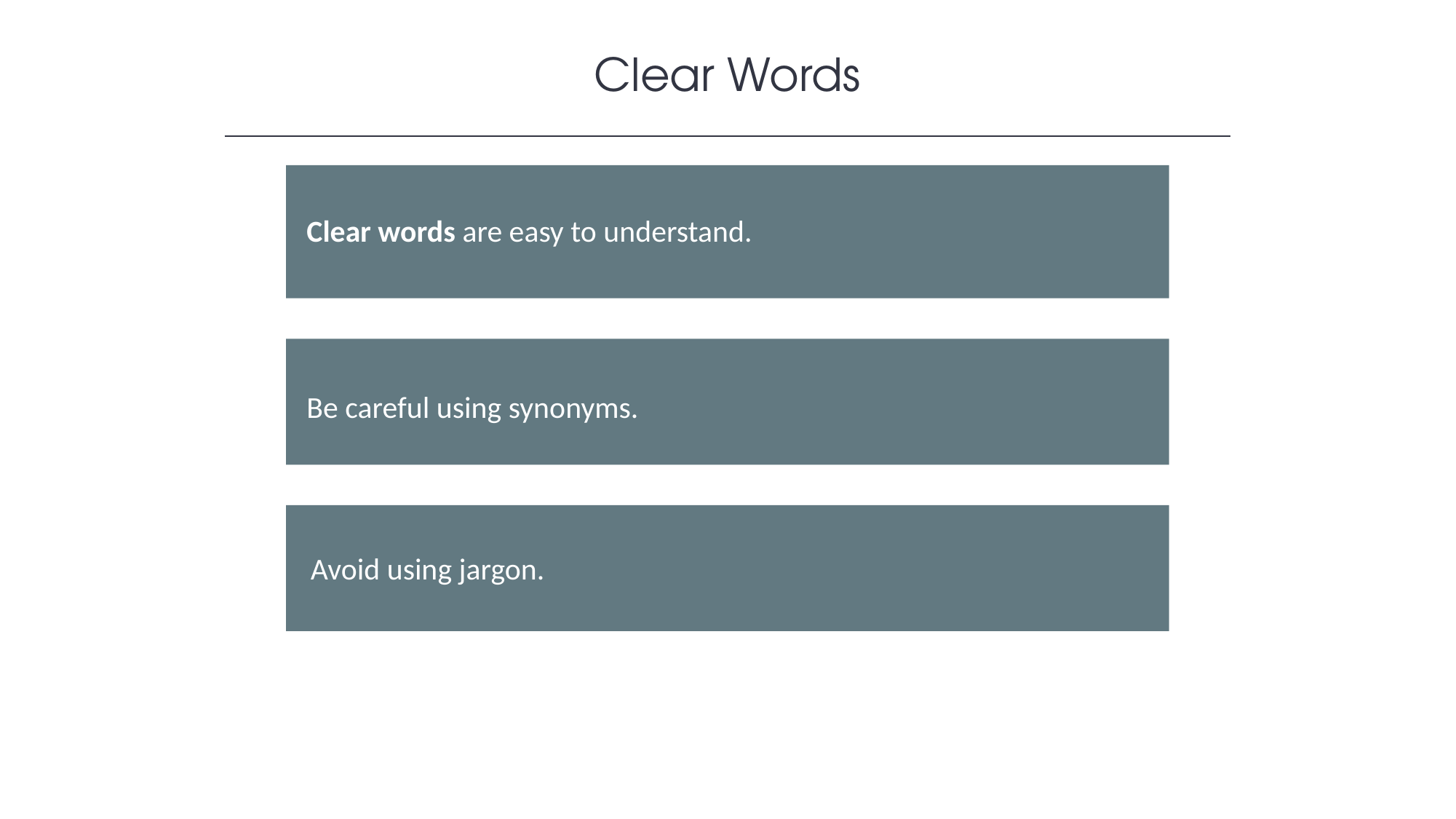

Clear Words
HAWKES LEARNING

Clear words are easy to understand.

Be careful using synonyms.

Avoid using jargon.